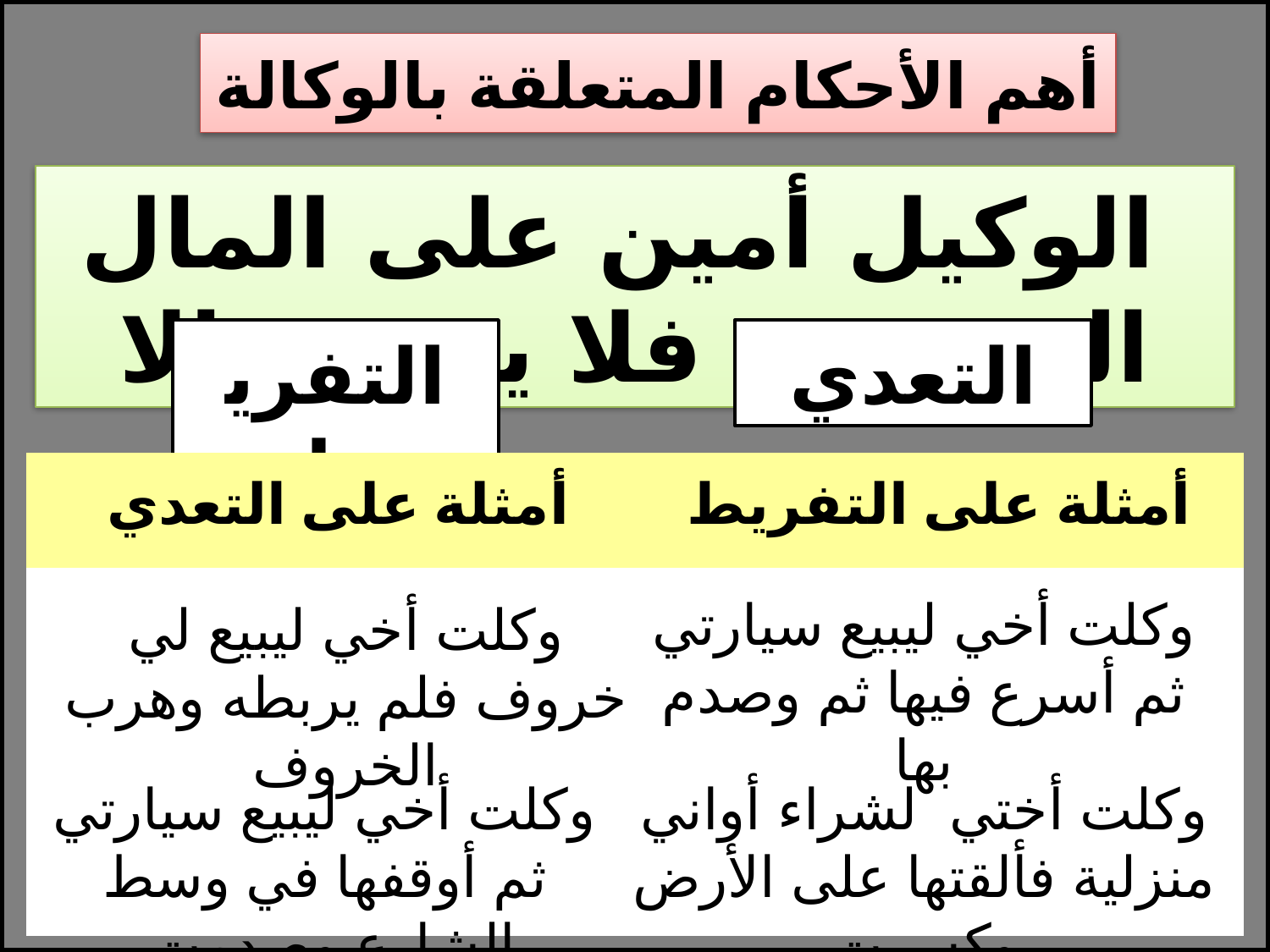

أهم الأحكام المتعلقة بالوكالة
 الوكيل أمين على المال الذي معه فلا يضمن إلا
التفريط
التعدي
| أمثلة على التعدي | أمثلة على التفريط |
| --- | --- |
|  |  |
|  |  |
وكلت أخي ليبيع سيارتي ثم أسرع فيها ثم وصدم بها
وكلت أخي ليبيع لي خروف فلم يربطه وهرب الخروف
وكلت أخي ليبيع سيارتي ثم أوقفها في وسط الشارع وصدمت
وكلت أختي  لشراء أواني منزلية فألقتها على الأرض وكسرت